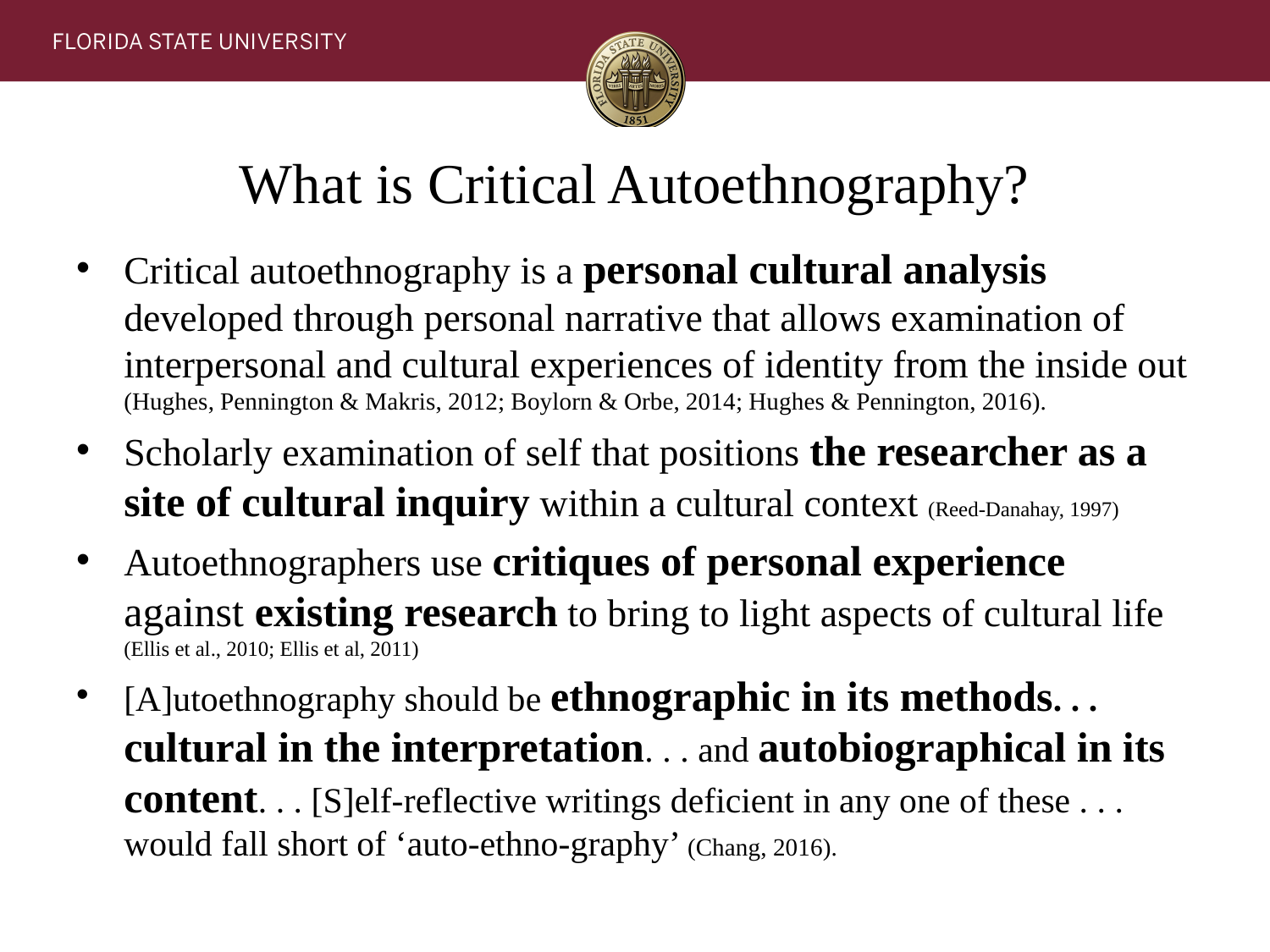

# What is Critical Autoethnography?
Critical autoethnography is a personal cultural analysis developed through personal narrative that allows examination of interpersonal and cultural experiences of identity from the inside out (Hughes, Pennington & Makris, 2012; Boylorn & Orbe, 2014; Hughes & Pennington, 2016).
Scholarly examination of self that positions the researcher as a site of cultural inquiry within a cultural context (Reed-Danahay, 1997)
Autoethnographers use critiques of personal experience against existing research to bring to light aspects of cultural life (Ellis et al., 2010; Ellis et al, 2011)
[A]utoethnography should be ethnographic in its methods. . . cultural in the interpretation. . . and autobiographical in its content. . . [S]elf-reflective writings deficient in any one of these . . . would fall short of ‘auto-ethno-graphy’ (Chang, 2016).

7